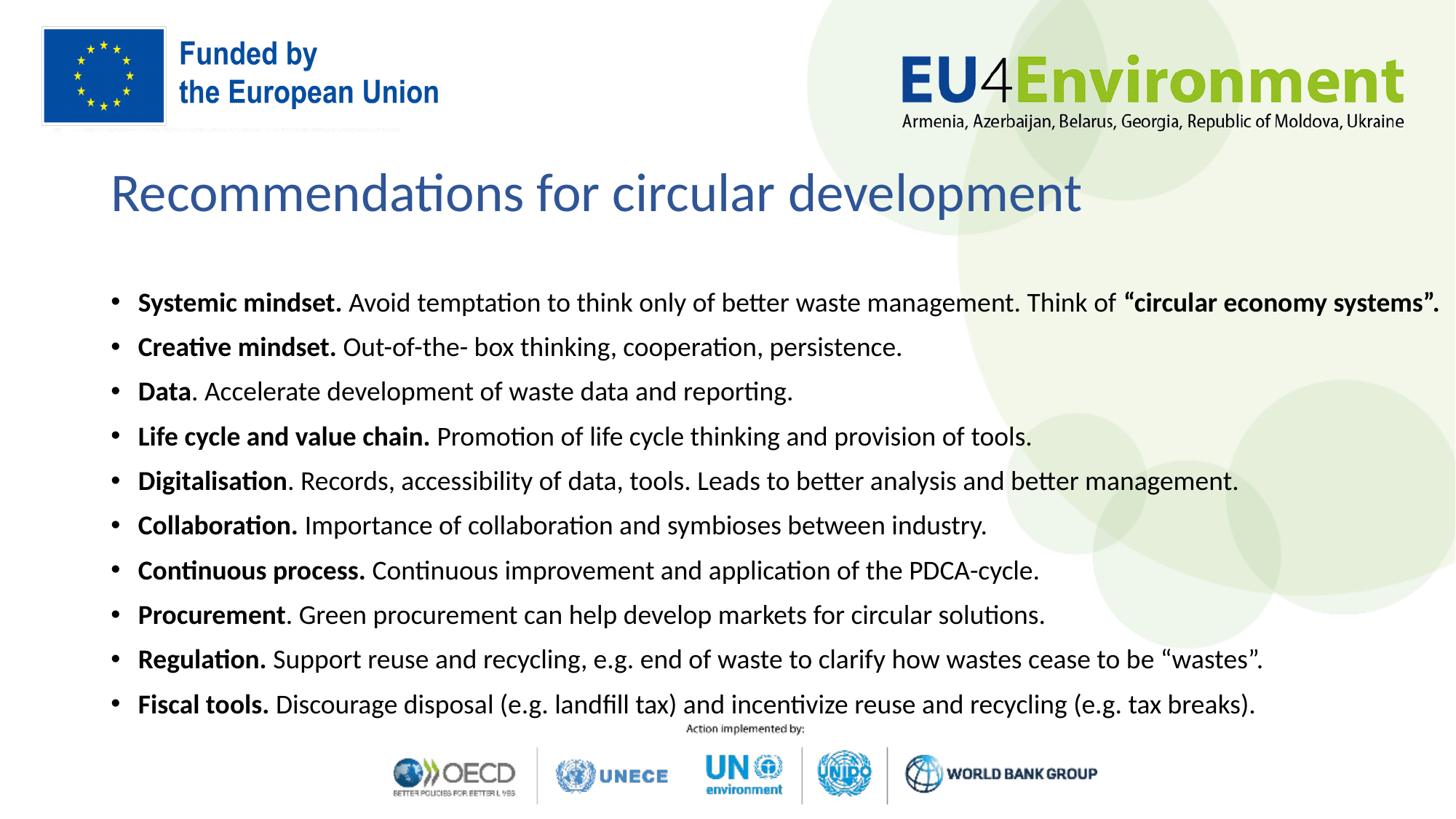

# Recommendations for circular development
Systemic mindset. Avoid temptation to think only of better waste management. Think of “circular economy systems”.
Creative mindset. Out-of-the- box thinking, cooperation, persistence.
Data. Accelerate development of waste data and reporting.
Life cycle and value chain. Promotion of life cycle thinking and provision of tools.
Digitalisation. Records, accessibility of data, tools. Leads to better analysis and better management.
Collaboration. Importance of collaboration and symbioses between industry.
Continuous process. Continuous improvement and application of the PDCA-cycle.
Procurement. Green procurement can help develop markets for circular solutions.
Regulation. Support reuse and recycling, e.g. end of waste to clarify how wastes cease to be “wastes”.
Fiscal tools. Discourage disposal (e.g. landfill tax) and incentivize reuse and recycling (e.g. tax breaks).